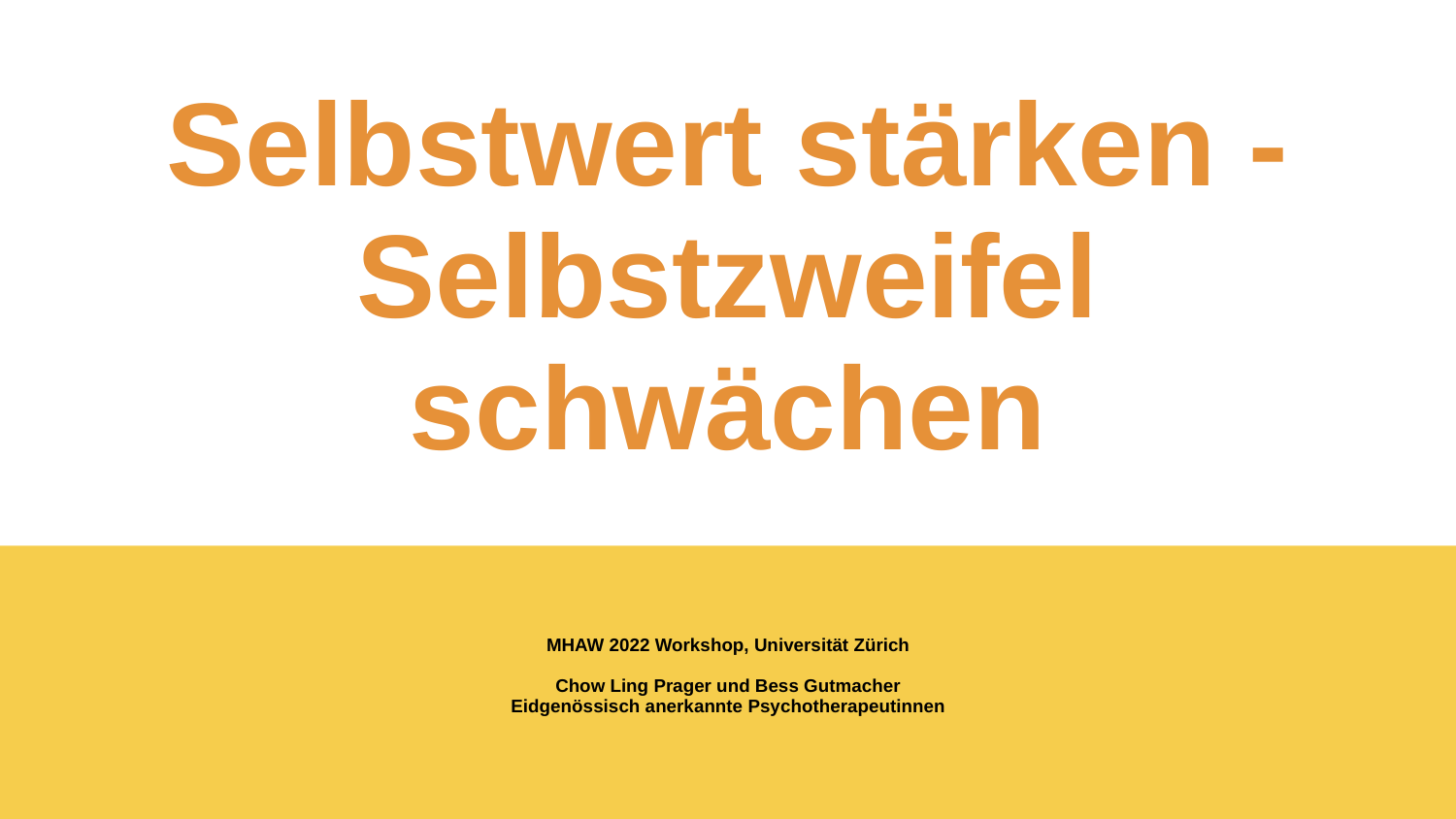

# Selbstwert stärken - Selbstzweifel schwächen
MHAW 2022 Workshop, Universität Zürich

Chow Ling Prager und Bess Gutmacher
Eidgenössisch anerkannte Psychotherapeutinnen